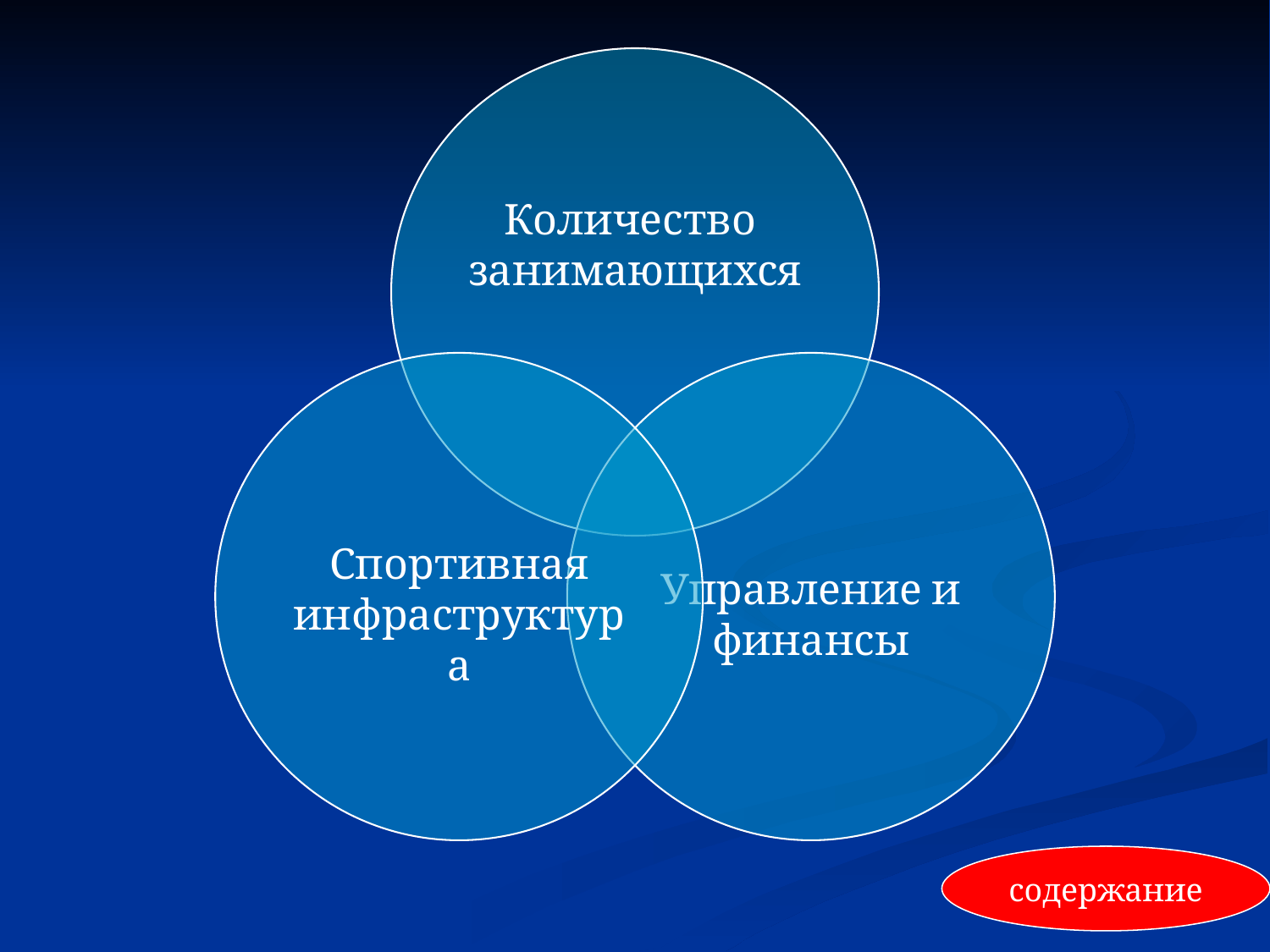

Количество
занимающихся
Управление и финансы
Спортивная инфраструктура
содержание